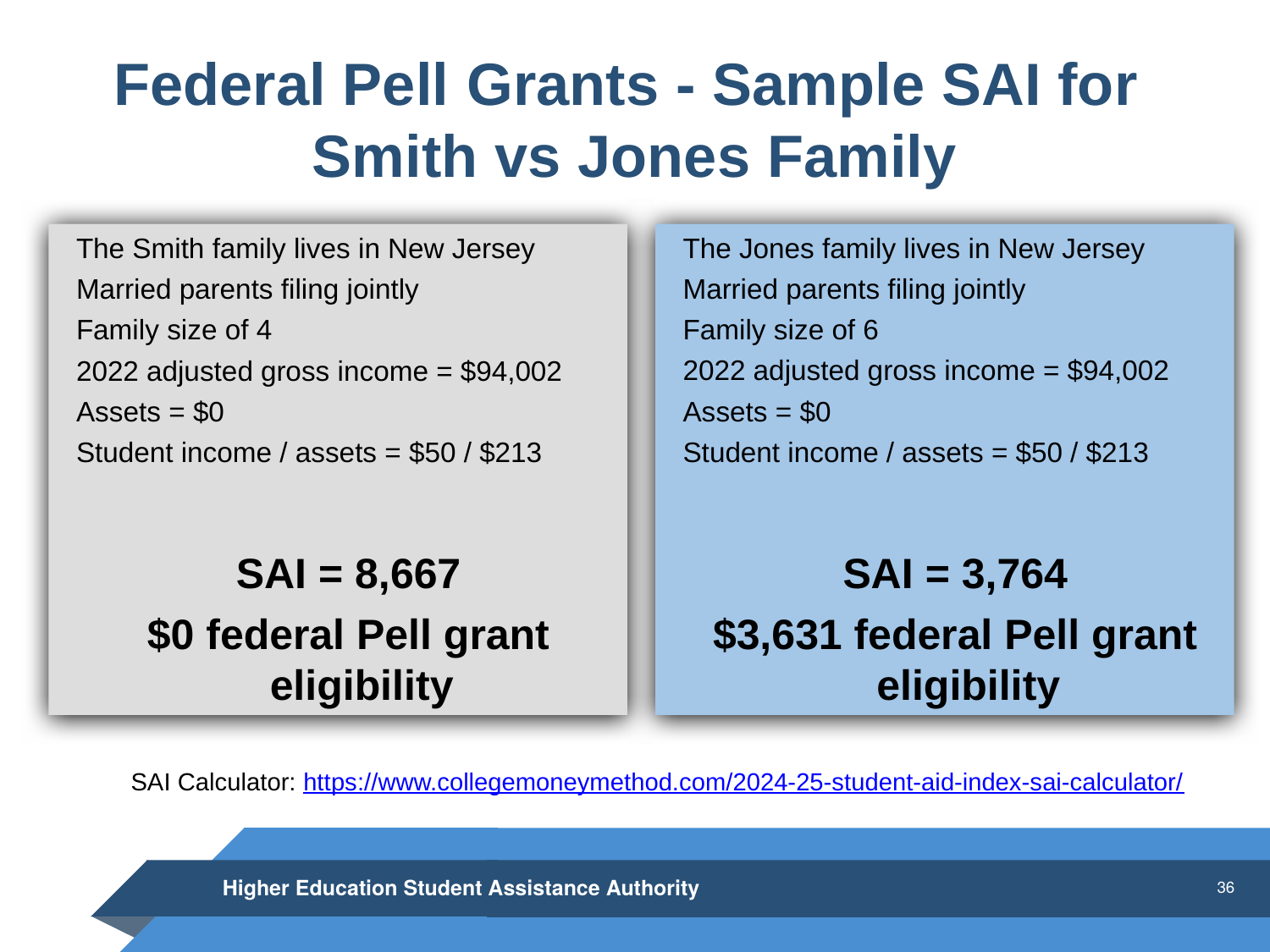

# Federal Pell Grants - Sample SAI for Smith vs Jones Family
The Smith family lives in New Jersey
Married parents filing jointly
Family size of 4
2022 adjusted gross income = $94,002
Assets = $0
Student income / assets = $50 / $213

SAI = 8,667
$0 federal Pell grant eligibility
The Jones family lives in New Jersey
Married parents filing jointly
Family size of 6
2022 adjusted gross income = $94,002
Assets = $0
Student income / assets = $50 / $213

SAI = 3,764
$3,631 federal Pell grant eligibility
SAI Calculator: https://www.collegemoneymethod.com/2024-25-student-aid-index-sai-calculator/
Higher Education Student Assistance Authority
36